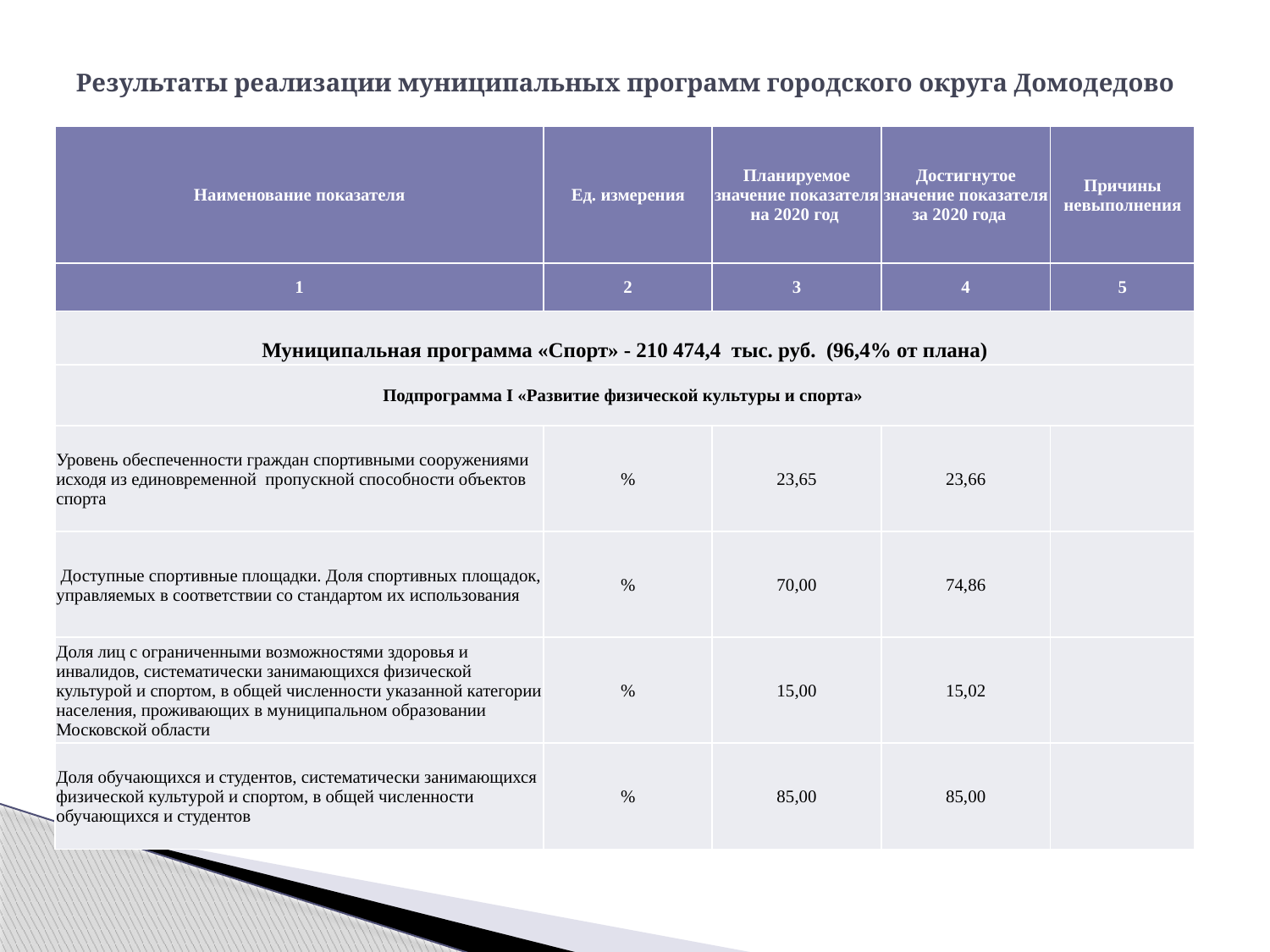

# Результаты реализации муниципальных программ городского округа Домодедово
| Наименование показателя | Ед. измерения | Планируемое значение показателя на 2020 год | Достигнутое значение показателя за 2020 года | Причины невыполнения |
| --- | --- | --- | --- | --- |
| 1 | 2 | 3 | 4 | 5 |
| Муниципальная программа «Спорт» - 210 474,4 тыс. руб. (96,4% от плана) |  |  |  |  |
| Подпрограмма I «Развитие физической культуры и спорта» |  |  |  |  |
| Уровень обеспеченности граждан спортивными сооружениями исходя из единовременной пропускной способности объектов спорта | % | 23,65 | 23,66 |  |
| Доступные спортивные площадки. Доля спортивных площадок, управляемых в соответствии со стандартом их использования | % | 70,00 | 74,86 |  |
| Доля лиц с ограниченными возможностями здоровья и инвалидов, систематически занимающихся физической культурой и спортом, в общей численности указанной категории населения, проживающих в муниципальном образовании Московской области | % | 15,00 | 15,02 |  |
| Доля обучающихся и студентов, систематически занимающихся физической культурой и спортом, в общей численности обучающихся и студентов | % | 85,00 | 85,00 |  |